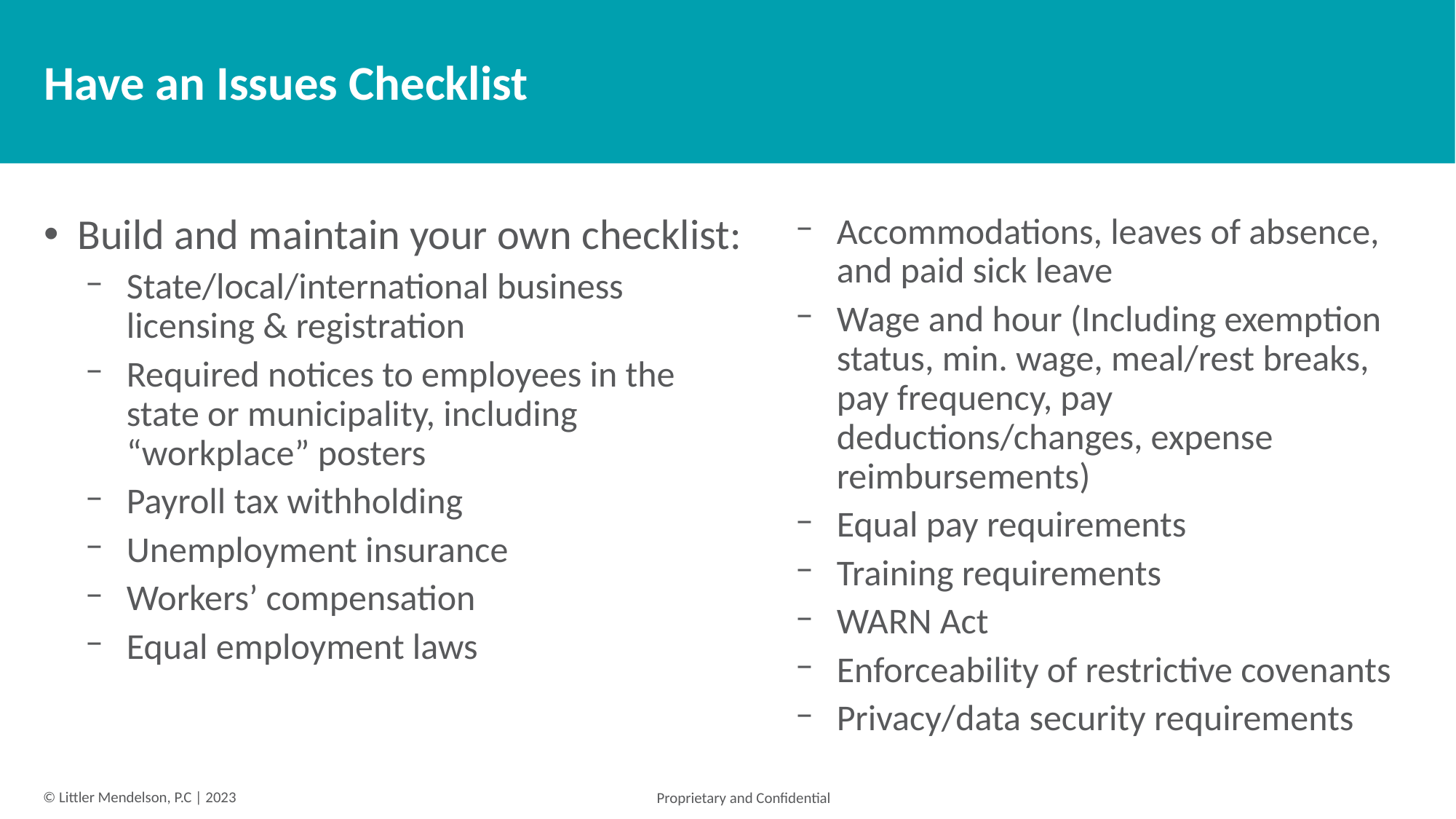

# Have an Issues Checklist
Accommodations, leaves of absence, and paid sick leave
Wage and hour (Including exemption status, min. wage, meal/rest breaks, pay frequency, pay deductions/changes, expense reimbursements)
Equal pay requirements
Training requirements
WARN Act
Enforceability of restrictive covenants
Privacy/data security requirements
Build and maintain your own checklist:
State/local/international business licensing & registration
Required notices to employees in the state or municipality, including “workplace” posters
Payroll tax withholding
Unemployment insurance
Workers’ compensation
Equal employment laws